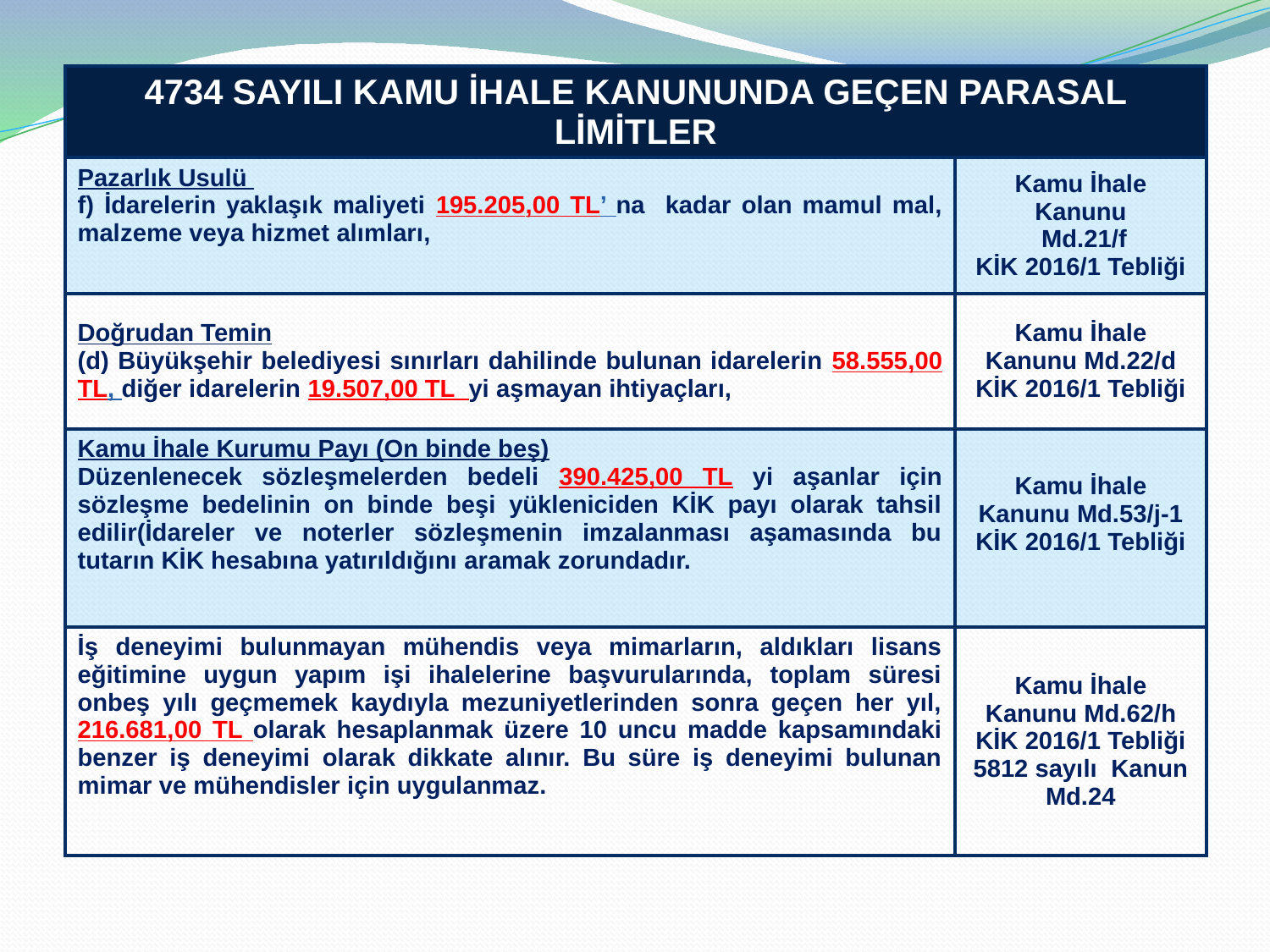

| 4734 SAYILI KAMU İHALE KANUNUNDA GEÇEN PARASAL LİMİTLER |  |
| --- | --- |
| Pazarlık Usulü f) İdarelerin yaklaşık maliyeti 195.205,00 TL’ na kadar olan mamul mal, malzeme veya hizmet alımları, | Kamu İhale Kanunu Md.21/f KİK 2016/1 Tebliği |
| Doğrudan Temin (d) Büyükşehir belediyesi sınırları dahilinde bulunan idarelerin 58.555,00 TL, diğer idarelerin 19.507,00 TL yi aşmayan ihtiyaçları, | Kamu İhale Kanunu Md.22/d KİK 2016/1 Tebliği |
| Kamu İhale Kurumu Payı (On binde beş) Düzenlenecek sözleşmelerden bedeli 390.425,00 TL yi aşanlar için sözleşme bedelinin on binde beşi yükleniciden KİK payı olarak tahsil edilir(İdareler ve noterler sözleşmenin imzalanması aşamasında bu tutarın KİK hesabına yatırıldığını aramak zorundadır. | Kamu İhale Kanunu Md.53/j-1 KİK 2016/1 Tebliği |
| İş deneyimi bulunmayan mühendis veya mimarların, aldıkları lisans eğitimine uygun yapım işi ihalelerine başvurularında, toplam süresi onbeş yılı geçmemek kaydıyla mezuniyetlerinden sonra geçen her yıl, 216.681,00 TL olarak hesaplanmak üzere 10 uncu madde kapsamındaki benzer iş deneyimi olarak dikkate alınır. Bu süre iş deneyimi bulunan mimar ve mühendisler için uygulanmaz. | Kamu İhale Kanunu Md.62/h KİK 2016/1 Tebliği 5812 sayılı Kanun Md.24 |